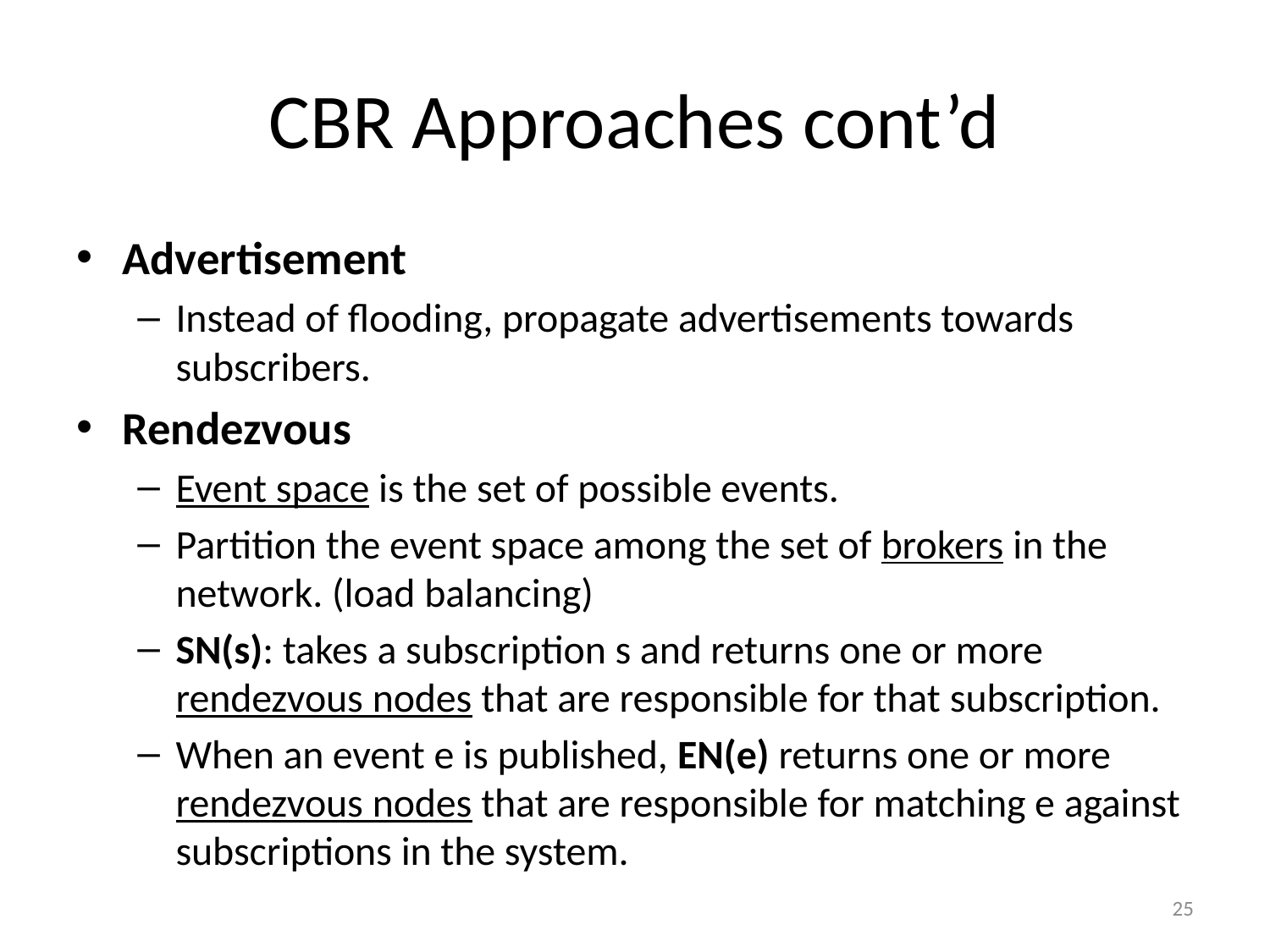

# CBR Approaches cont’d
Advertisement
Instead of flooding, propagate advertisements towards subscribers.
Rendezvous
Event space is the set of possible events.
Partition the event space among the set of brokers in the network. (load balancing)
SN(s): takes a subscription s and returns one or more rendezvous nodes that are responsible for that subscription.
When an event e is published, EN(e) returns one or more rendezvous nodes that are responsible for matching e against subscriptions in the system.
25